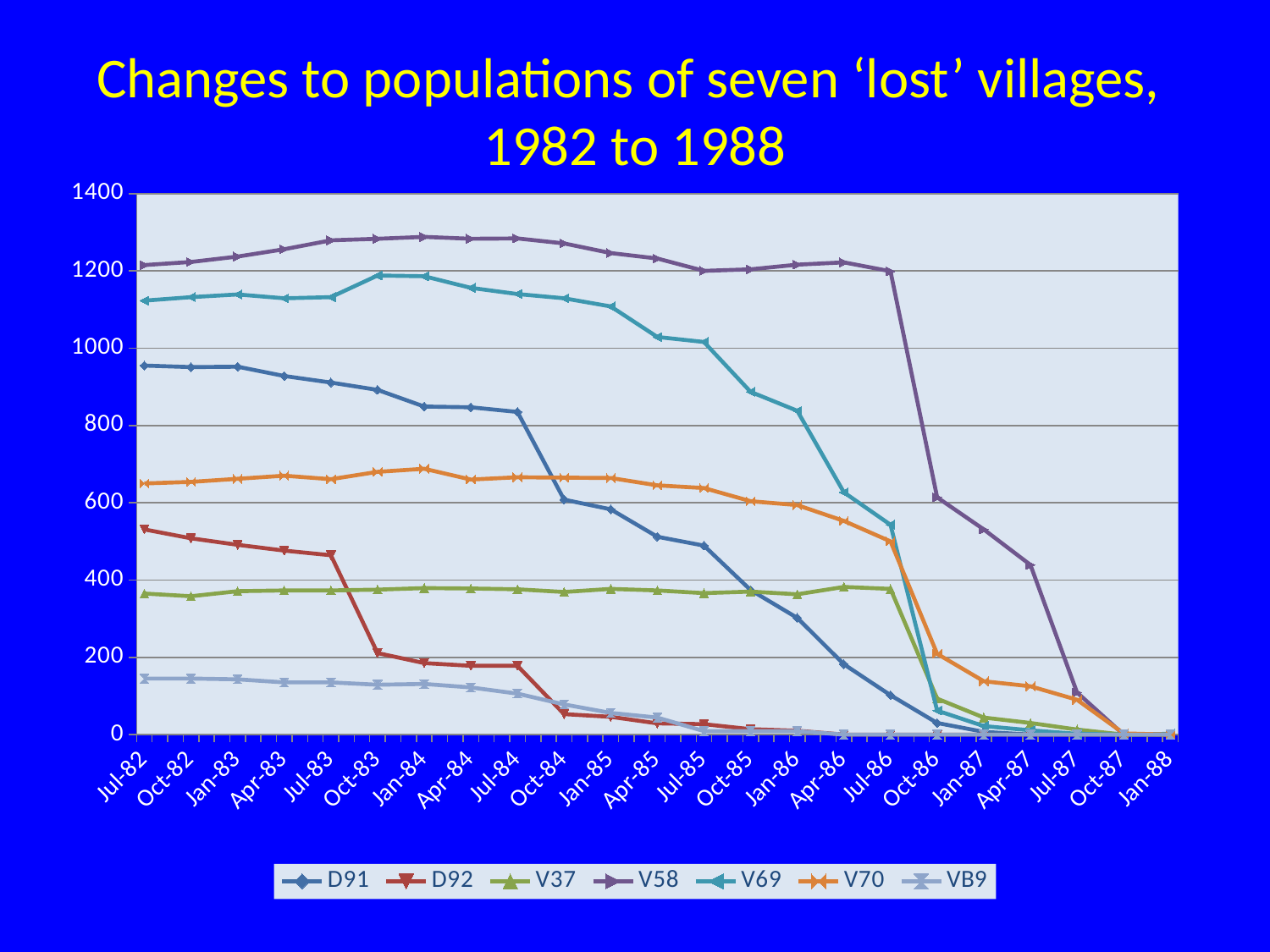

# Changes to populations of seven ‘lost’ villages, 1982 to 1988

### Chart

| Category | D91 | D92 | V37 | V58 | V69 | V70 | VB9 |
|---|---|---|---|---|---|---|---|
| 30133 | 955.0 | 531.0 | 365.0 | 1215.0 | 1123.0 | 650.0 | 145.0 |
| 30225 | 951.0 | 508.0 | 358.0 | 1223.0 | 1132.0 | 654.0 | 145.0 |
| 30317 | 952.0 | 491.0 | 371.0 | 1237.0 | 1139.0 | 662.0 | 143.0 |
| 30407 | 928.0 | 476.0 | 373.0 | 1256.0 | 1129.0 | 670.0 | 135.0 |
| 30498 | 911.0 | 464.0 | 373.0 | 1279.0 | 1132.0 | 661.0 | 135.0 |
| 30590 | 892.0 | 211.0 | 375.0 | 1283.0 | 1188.0 | 680.0 | 129.0 |
| 30682 | 849.0 | 185.0 | 379.0 | 1288.0 | 1186.0 | 688.0 | 131.0 |
| 30773 | 847.0 | 178.0 | 378.0 | 1283.0 | 1156.0 | 660.0 | 122.0 |
| 30864 | 835.0 | 178.0 | 376.0 | 1284.0 | 1140.0 | 666.0 | 106.0 |
| 30956 | 608.0 | 53.0 | 369.0 | 1271.0 | 1129.0 | 665.0 | 78.0 |
| 31048 | 583.0 | 46.0 | 377.0 | 1246.0 | 1108.0 | 664.0 | 56.0 |
| 31138 | 512.0 | 29.0 | 373.0 | 1232.0 | 1029.0 | 645.0 | 44.0 |
| 31229 | 489.0 | 27.0 | 366.0 | 1200.0 | 1016.0 | 638.0 | 9.0 |
| 31321 | 374.0 | 14.0 | 370.0 | 1204.0 | 887.0 | 604.0 | 9.0 |
| 31413 | 302.0 | 10.0 | 363.0 | 1216.0 | 838.0 | 594.0 | 9.0 |
| 31503 | 182.0 | 0.0 | 382.0 | 1222.0 | 627.0 | 553.0 | 0.0 |
| 31594 | 102.0 | 0.0 | 377.0 | 1199.0 | 543.0 | 500.0 | 0.0 |
| 31686 | 30.0 | 0.0 | 93.0 | 614.0 | 62.0 | 209.0 | 0.0 |
| 31778 | 7.0 | 0.0 | 44.0 | 531.0 | 22.0 | 138.0 | 0.0 |
| 31868 | 0.0 | 0.0 | 30.0 | 439.0 | 11.0 | 125.0 | 0.0 |
| 31959 | 0.0 | 0.0 | 13.0 | 109.0 | 2.0 | 90.0 | 0.0 |
| 32051 | 0.0 | 0.0 | 0.0 | 0.0 | 0.0 | 3.0 | 0.0 |
| 32143 | 0.0 | 0.0 | 0.0 | 0.0 | 2.0 | 0.0 | 0.0 |